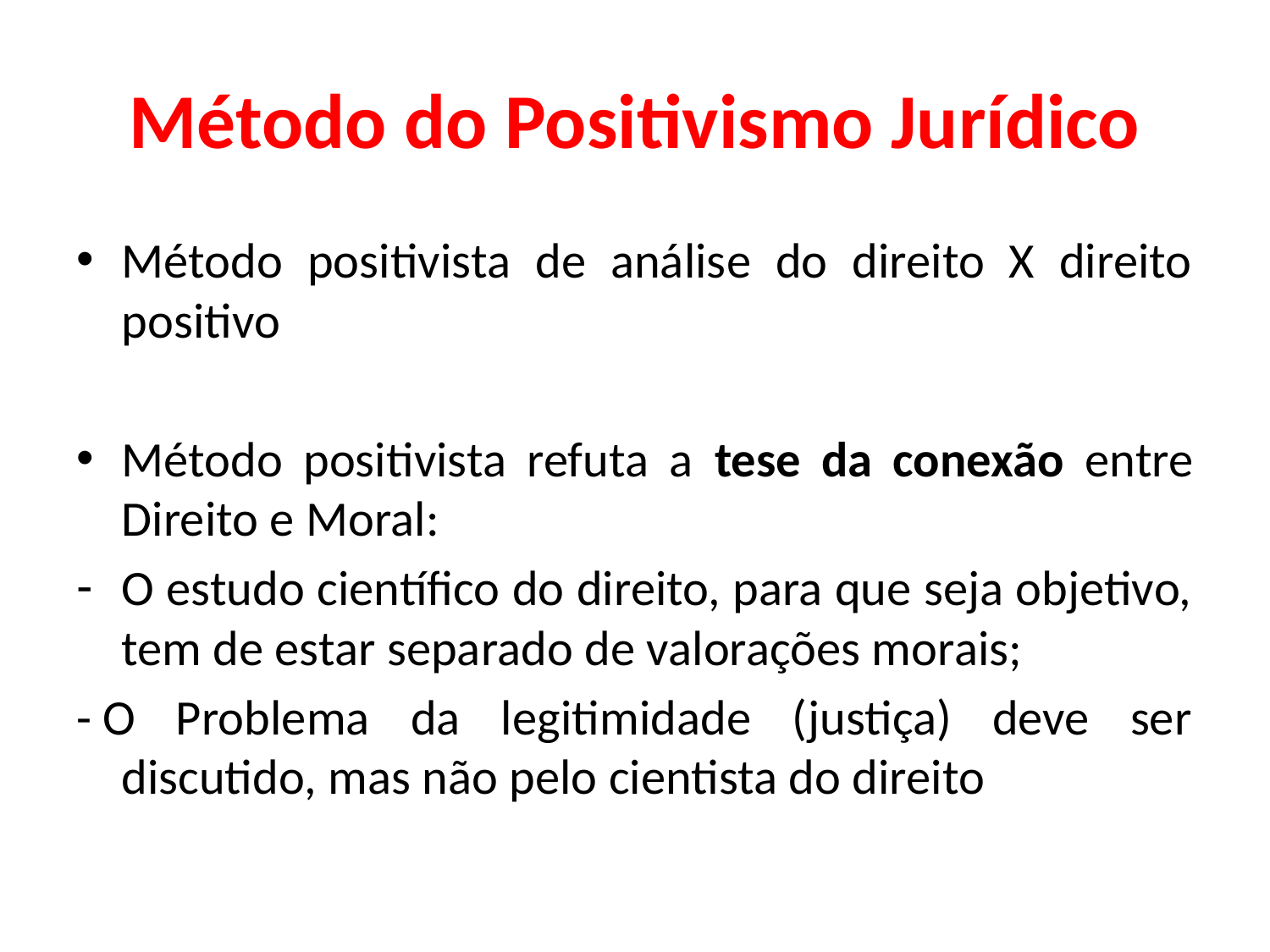

# Método do Positivismo Jurídico
Método positivista de análise do direito X direito positivo

Método positivista refuta a tese da conexão entre Direito e Moral:
O estudo científico do direito, para que seja objetivo, tem de estar separado de valorações morais;
- O Problema da legitimidade (justiça) deve ser discutido, mas não pelo cientista do direito